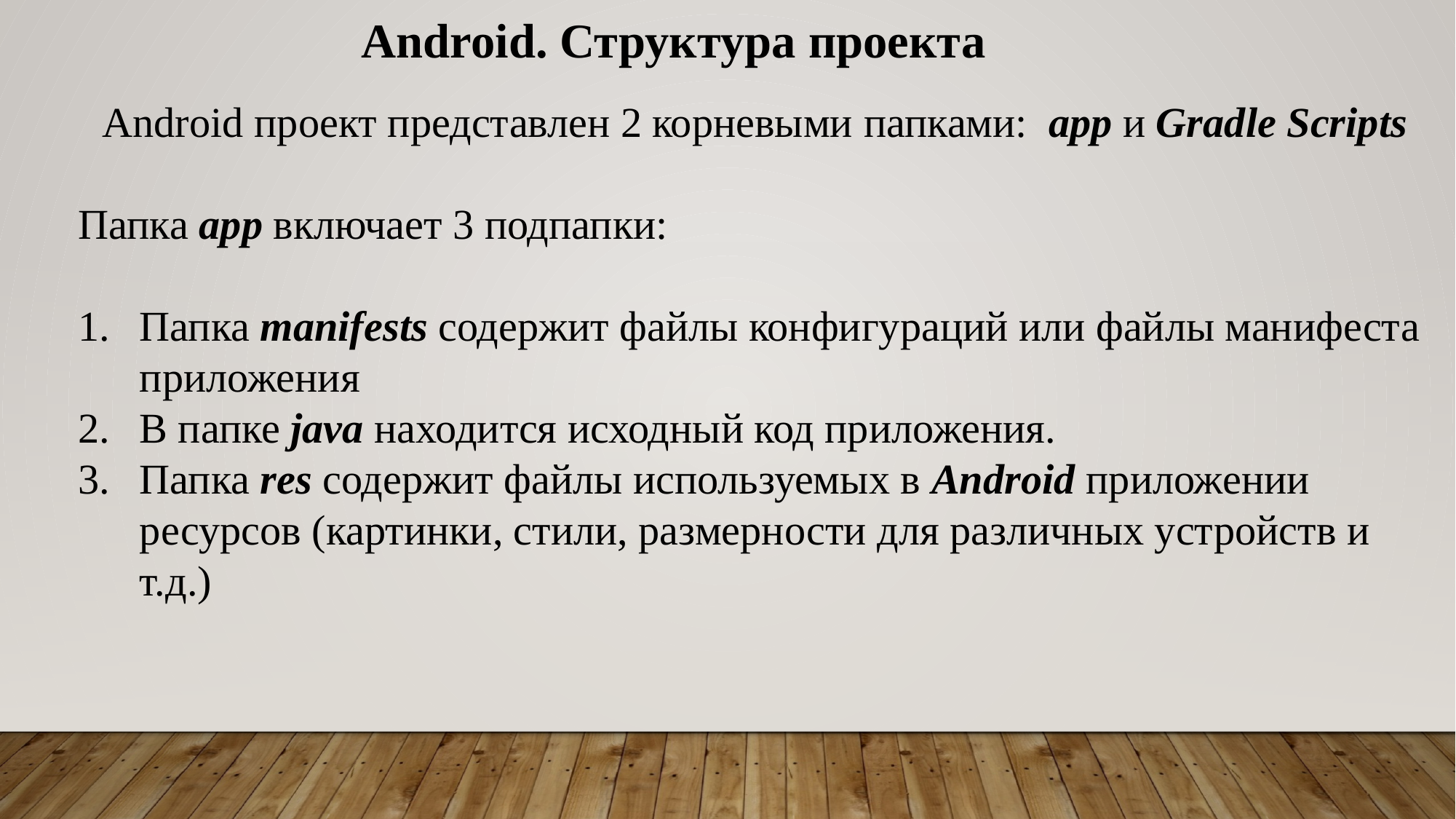

Android. Структура проекта
Android проект представлен 2 корневыми папками:  app и Gradle Scripts

Папка app включает 3 подпапки:

Папка manifests содержит файлы конфигураций или файлы манифеста приложения
В папке java находится исходный код приложения.
Папка res содержит файлы используемых в Android приложении ресурсов (картинки, стили, размерности для различных устройств и т.д.)